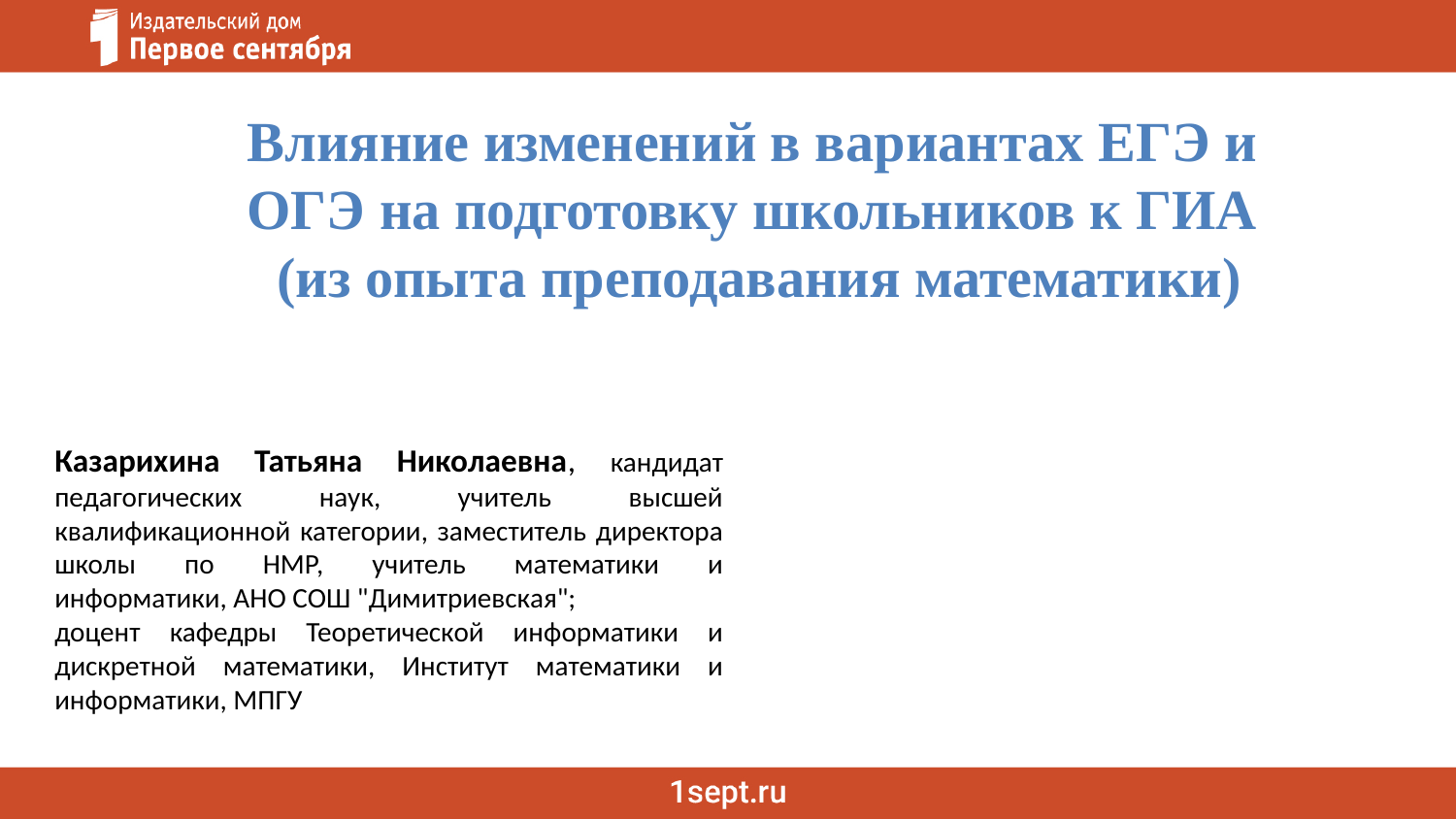

Влияние изменений в вариантах ЕГЭ и ОГЭ на подготовку школьников к ГИА
 (из опыта преподавания математики)

Казарихина Татьяна Николаевна, кандидат педагогических наук, учитель высшей квалификационной категории, заместитель директора школы по НМР, учитель математики и информатики, АНО СОШ "Димитриевская";
доцент кафедры Теоретической информатики и дискретной математики, Институт математики и информатики, МПГУ